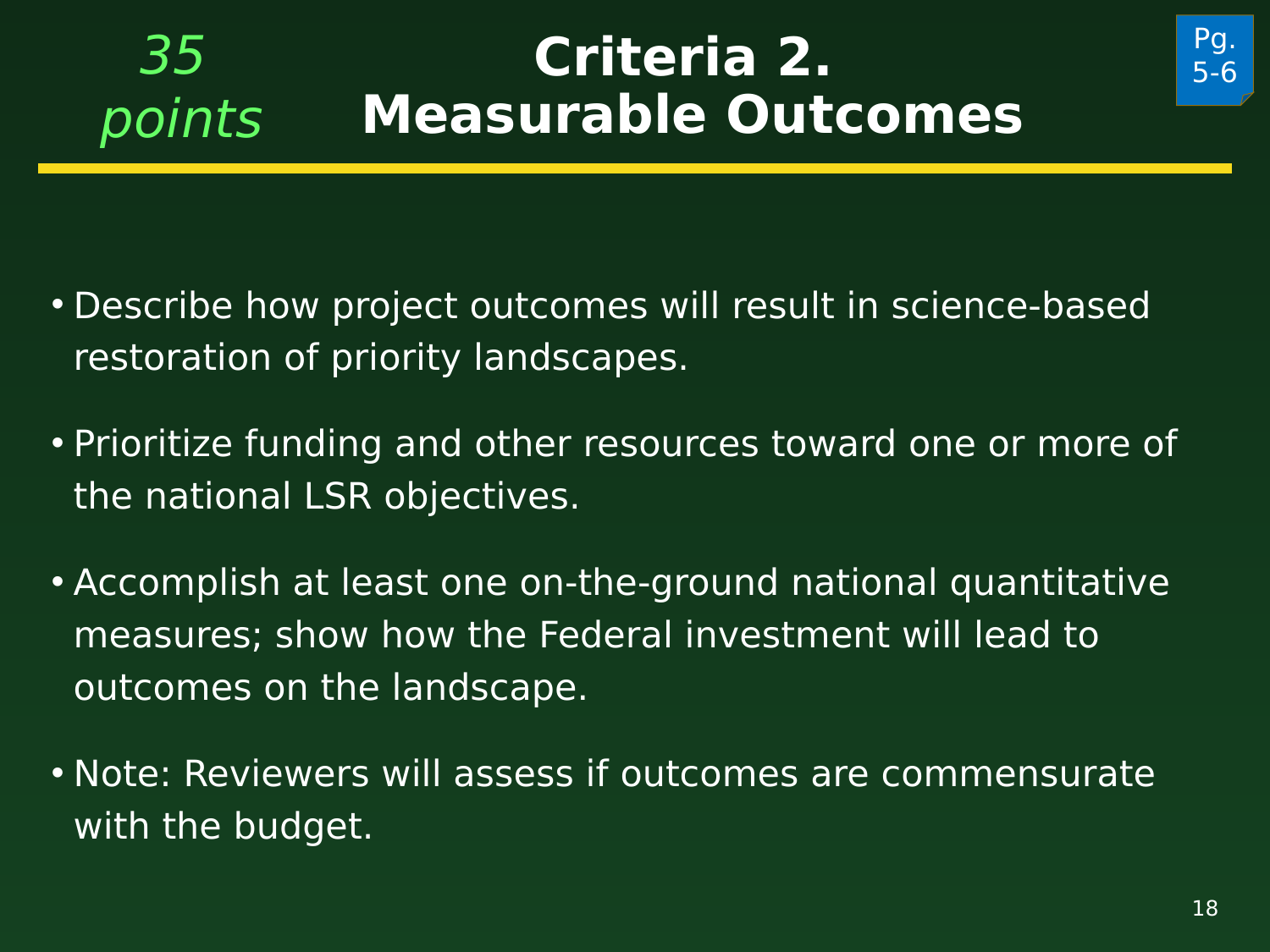

35
points
Pg. 5-6
# Criteria 2. Measurable Outcomes
Describe how project outcomes will result in science-based restoration of priority landscapes.
Prioritize funding and other resources toward one or more of the national LSR objectives.
Accomplish at least one on-the-ground national quantitative measures; show how the Federal investment will lead to outcomes on the landscape.
Note: Reviewers will assess if outcomes are commensurate with the budget.
18